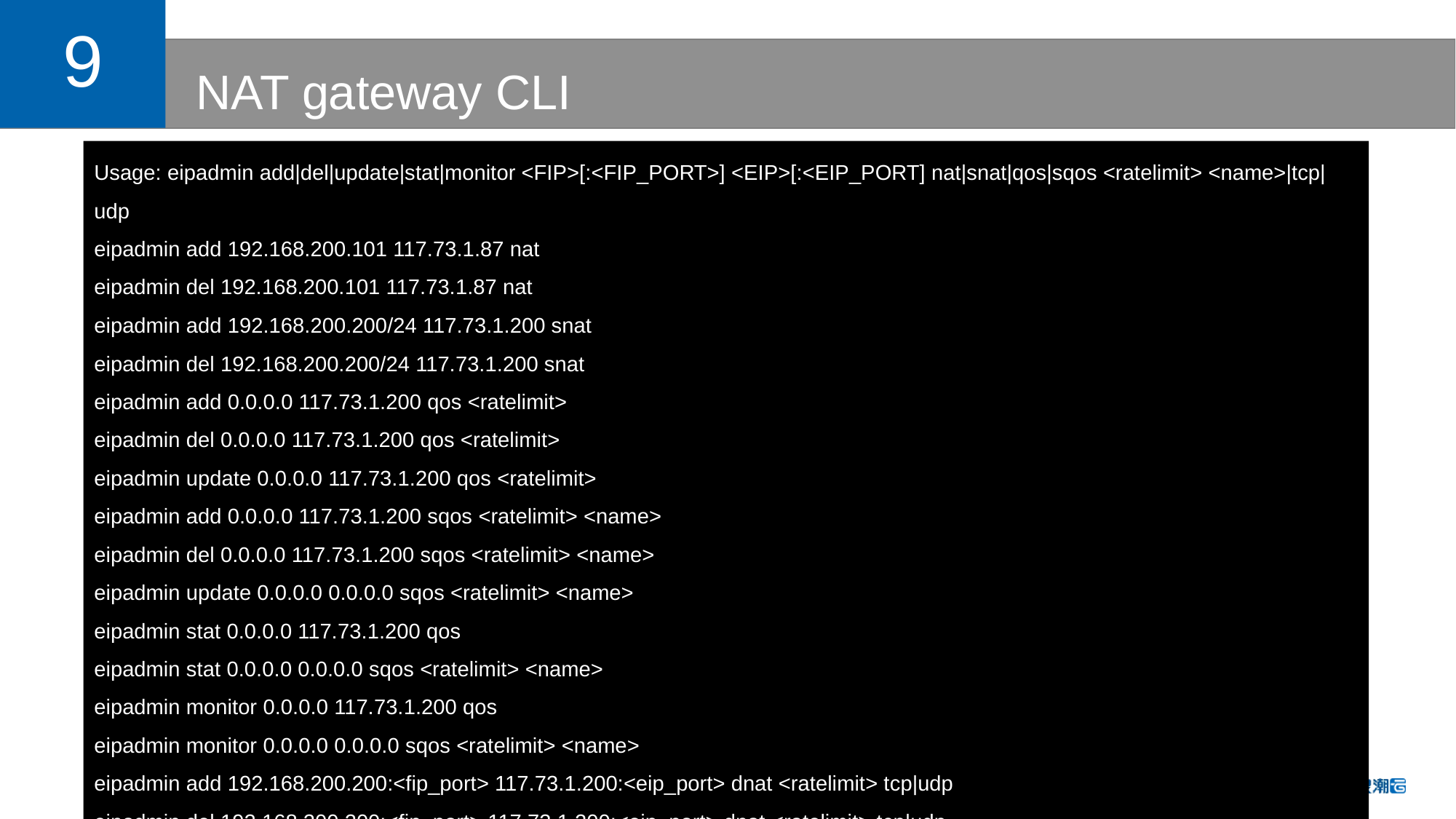

9
# NAT gateway CLI

Usage: eipadmin add|del|update|stat|monitor <FIP>[:<FIP_PORT>] <EIP>[:<EIP_PORT] nat|snat|qos|sqos <ratelimit> <name>|tcp|udp
eipadmin add 192.168.200.101 117.73.1.87 nat
eipadmin del 192.168.200.101 117.73.1.87 nat
eipadmin add 192.168.200.200/24 117.73.1.200 snat
eipadmin del 192.168.200.200/24 117.73.1.200 snat
eipadmin add 0.0.0.0 117.73.1.200 qos <ratelimit>
eipadmin del 0.0.0.0 117.73.1.200 qos <ratelimit>
eipadmin update 0.0.0.0 117.73.1.200 qos <ratelimit>
eipadmin add 0.0.0.0 117.73.1.200 sqos <ratelimit> <name>
eipadmin del 0.0.0.0 117.73.1.200 sqos <ratelimit> <name>
eipadmin update 0.0.0.0 0.0.0.0 sqos <ratelimit> <name>
eipadmin stat 0.0.0.0 117.73.1.200 qos
eipadmin stat 0.0.0.0 0.0.0.0 sqos <ratelimit> <name>
eipadmin monitor 0.0.0.0 117.73.1.200 qos
eipadmin monitor 0.0.0.0 0.0.0.0 sqos <ratelimit> <name>
eipadmin add 192.168.200.200:<fip_port> 117.73.1.200:<eip_port> dnat <ratelimit> tcp|udp
eipadmin del 192.168.200.200:<fip_port> 117.73.1.200:<eip_port> dnat <ratelimit> tcp|udp